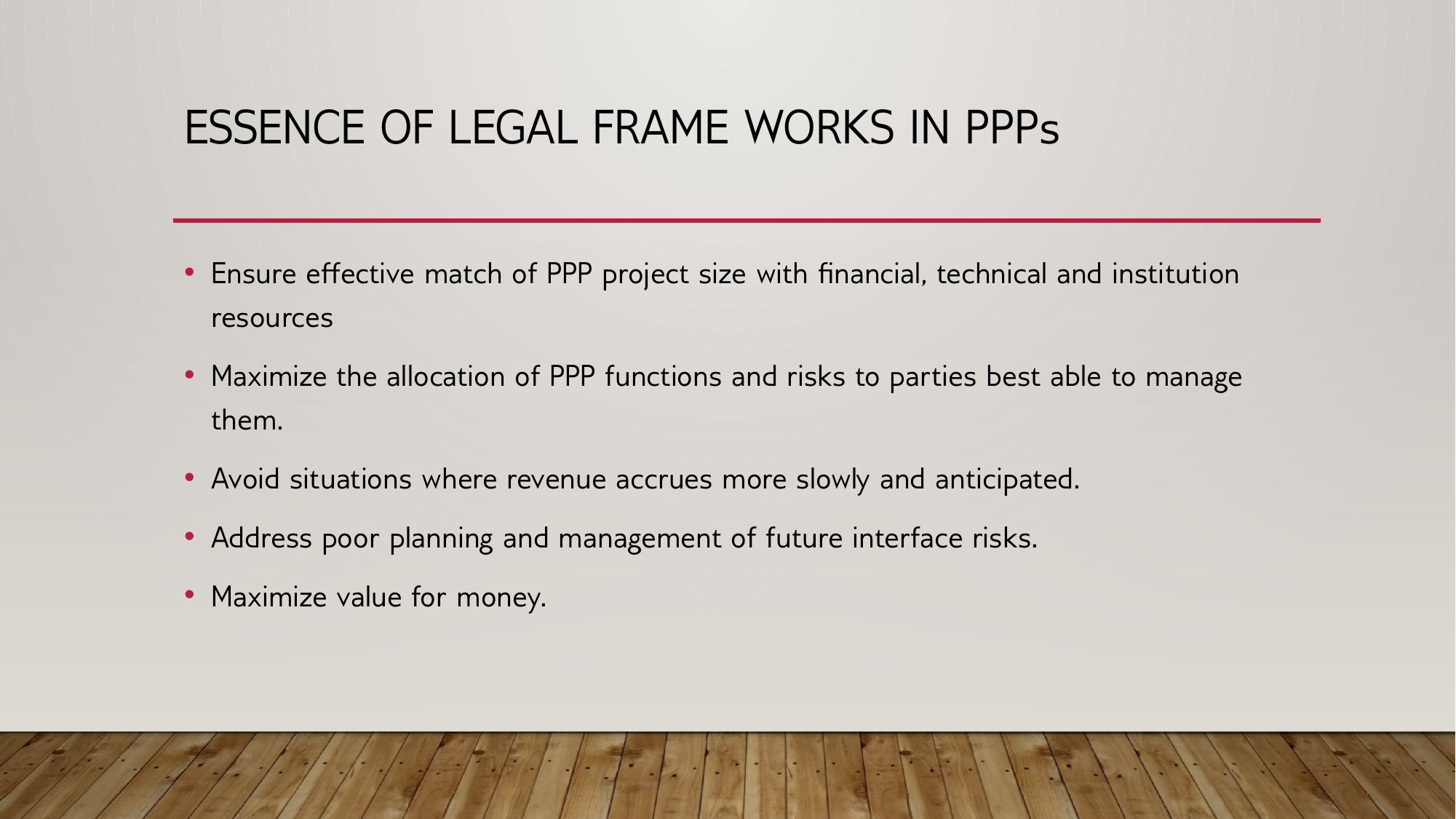

# ESSENCE OF LEGAL FRAME WORKS IN PPPs
Ensure effective match of PPP project size with financial, technical and institution resources
Maximize the allocation of PPP functions and risks to parties best able to manage them.
Avoid situations where revenue accrues more slowly and anticipated.
Address poor planning and management of future interface risks.
Maximize value for money.